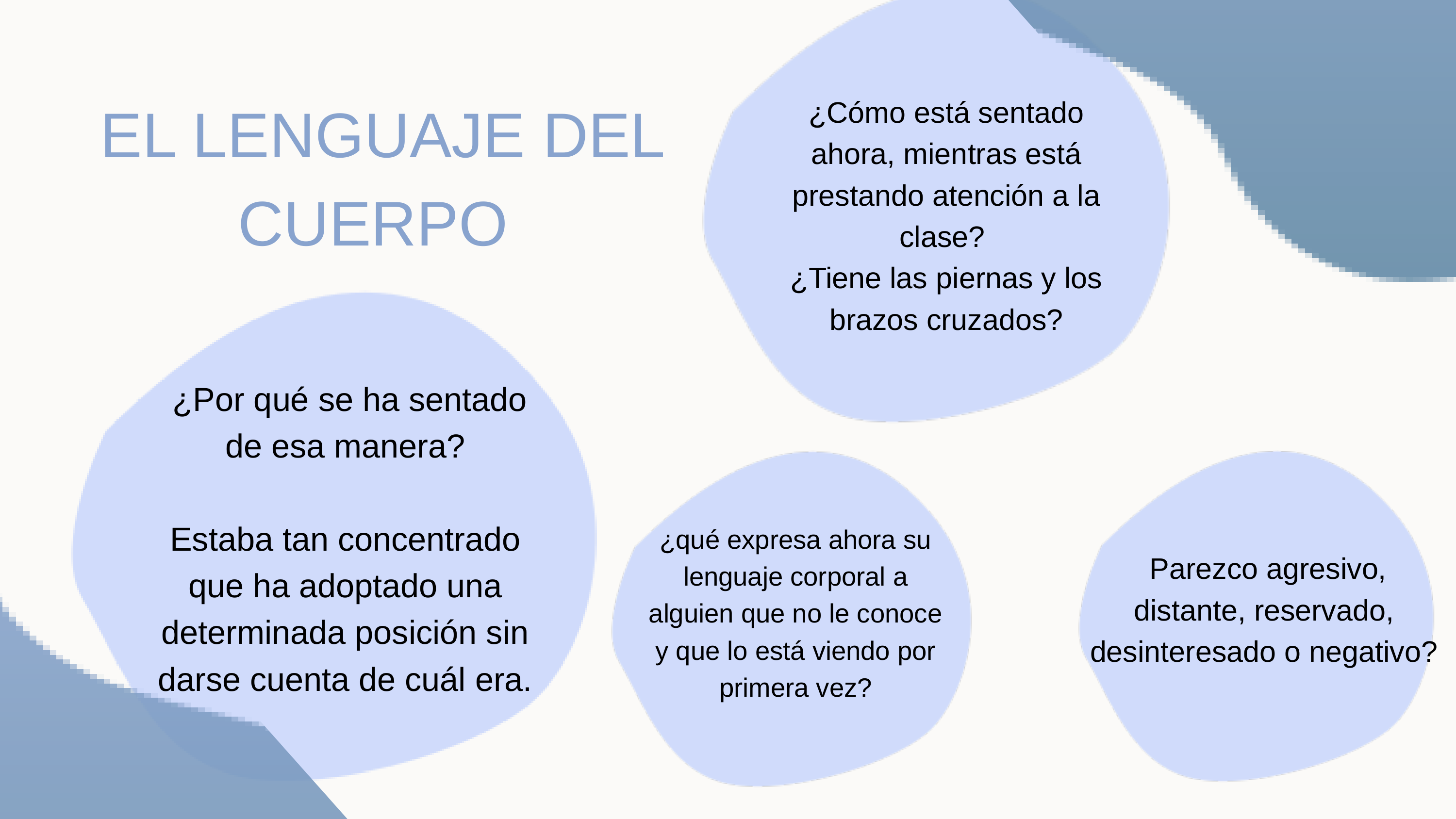

EL LENGUAJE DEL CUERPO
¿Cómo está sentado ahora, mientras está prestando atención a la clase?
¿Tiene las piernas y los brazos cruzados?

 ¿Por qué se ha sentado de esa manera?

Estaba tan concentrado que ha adoptado una determinada posición sin darse cuenta de cuál era.

¿qué expresa ahora su lenguaje corporal a alguien que no le conoce y que lo está viendo por primera vez?
 Parezco agresivo, distante, reservado, desinteresado o negativo?